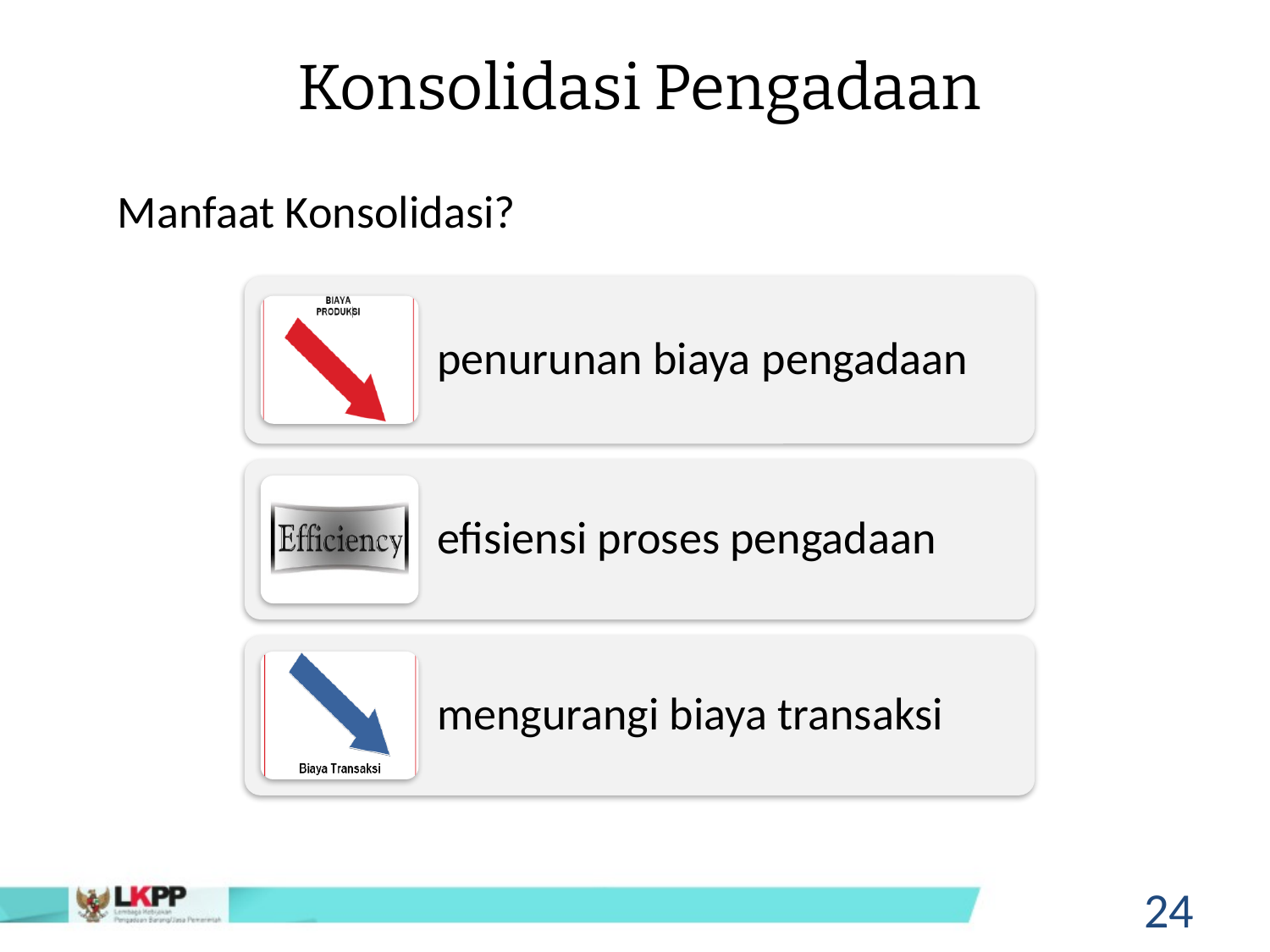

# Konsolidasi Pengadaan
Manfaat Konsolidasi?
penurunan biaya pengadaan
efisiensi proses pengadaan
mengurangi biaya transaksi
24